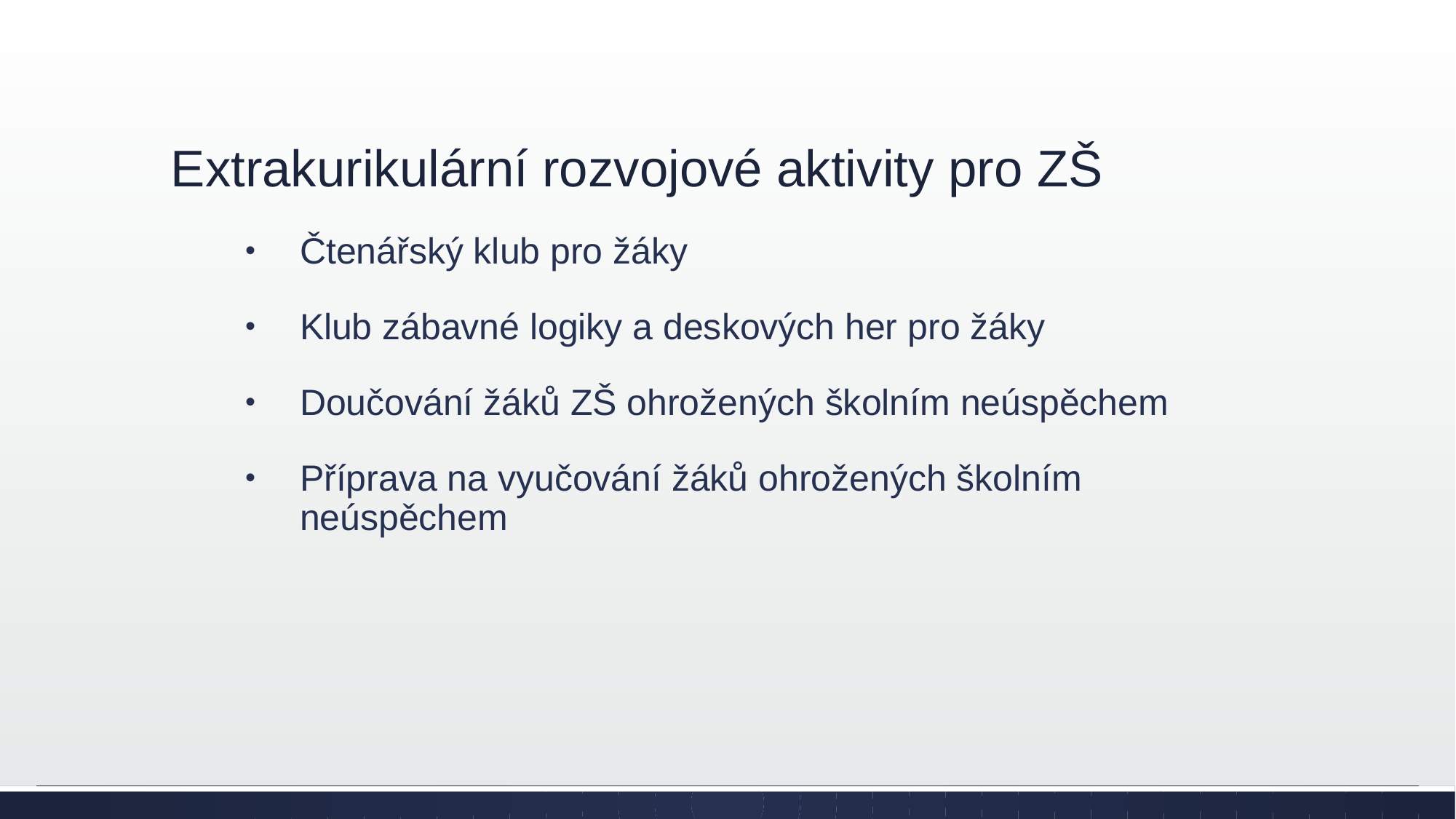

# Extrakurikulární rozvojové aktivity pro ZŠ
Čtenářský klub pro žáky
Klub zábavné logiky a deskových her pro žáky
Doučování žáků ZŠ ohrožených školním neúspěchem
Příprava na vyučování žáků ohrožených školním neúspěchem